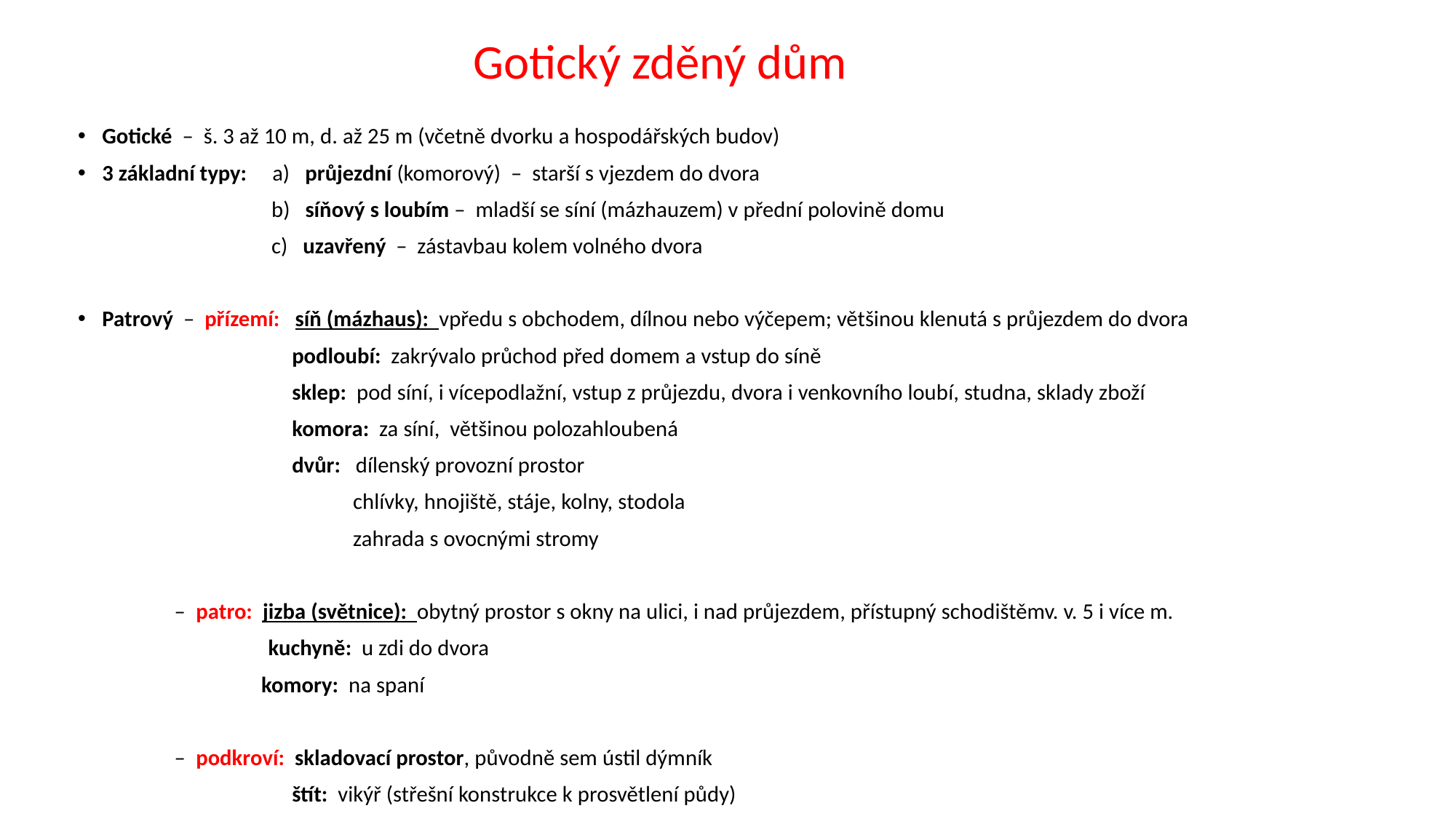

# Gotický zděný dům
Gotické  –  š. 3 až 10 m, d. až 25 m (včetně dvorku a hospodářských budov)
3 základní typy:     a)   průjezdní (komorový)  –  starší s vjezdem do dvora
                                      b)   síňový s loubím –  mladší se síní (mázhauzem) v přední polovině domu
                                      c)   uzavřený  –  zástavbau kolem volného dvora

Patrový  –  přízemí:   síň (mázhaus):  vpředu s obchodem, dílnou nebo výčepem; většinou klenutá s průjezdem do dvora
                                          podloubí:  zakrývalo průchod před domem a vstup do síně
                                          sklep:  pod síní, i vícepodlažní, vstup z průjezdu, dvora i venkovního loubí, studna, sklady zboží
                                          komora:  za síní,  většinou polozahloubená
                                          dvůr:   dílenský provozní prostor
                                                      chlívky, hnojiště, stáje, kolny, stodola
                                                      zahrada s ovocnými stromy

                   –  patro:  jizba (světnice):  obytný prostor s okny na ulici, i nad průjezdem, přístupný schodištěmv. v. 5 i více m.
                                                       kuchyně:  u zdi do dvora
                                    komory:  na spaní

                   –  podkroví:  skladovací prostor, původně sem ústil dýmník
                                          štít:  vikýř (střešní konstrukce k prosvětlení půdy)